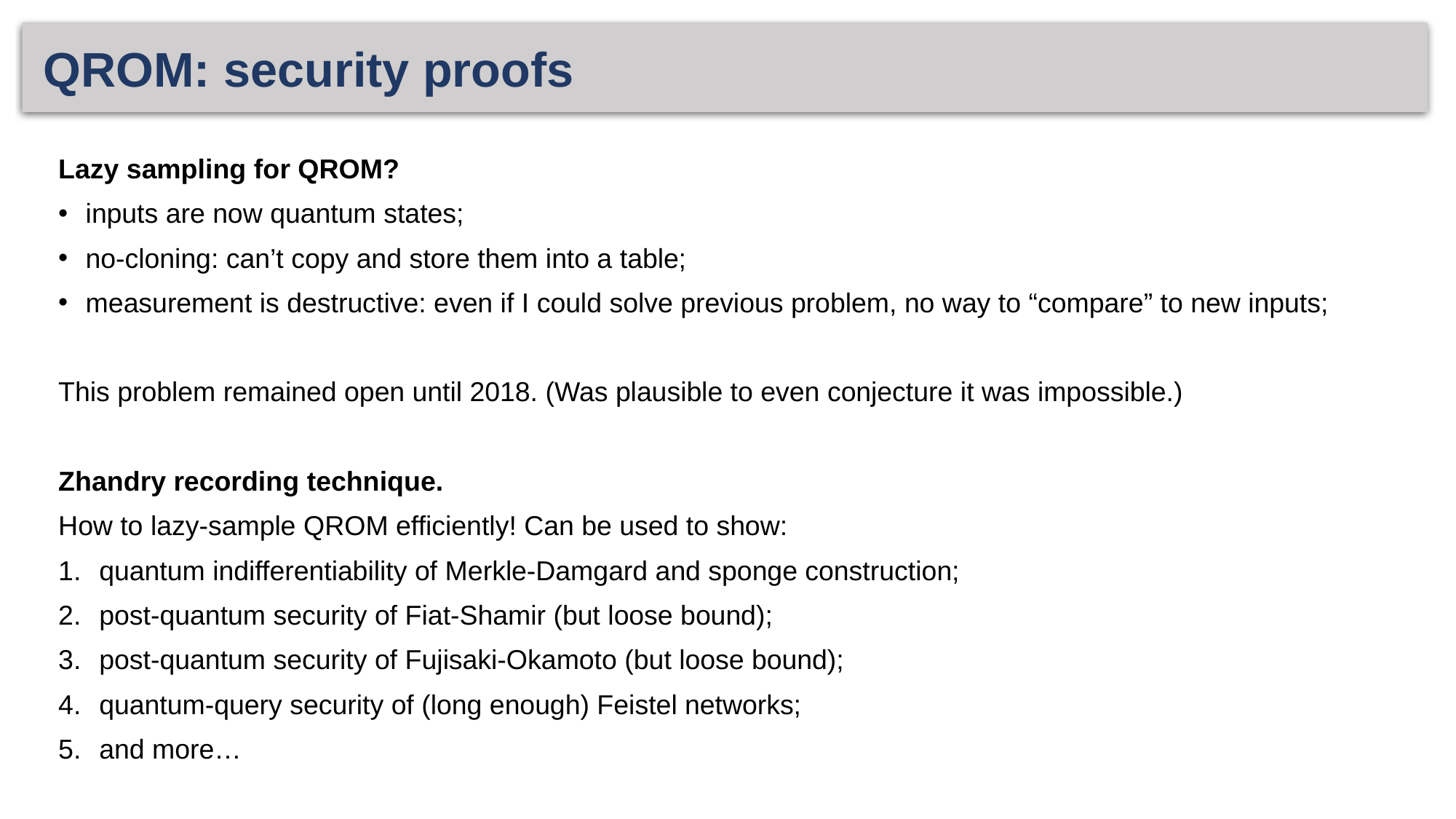

# QROM: security proofs
Lazy sampling for QROM?
inputs are now quantum states;
no-cloning: can’t copy and store them into a table;
measurement is destructive: even if I could solve previous problem, no way to “compare” to new inputs;

This problem remained open until 2018. (Was plausible to even conjecture it was impossible.)

Zhandry recording technique.
How to lazy-sample QROM efficiently! Can be used to show:
quantum indifferentiability of Merkle-Damgard and sponge construction;
post-quantum security of Fiat-Shamir (but loose bound);
post-quantum security of Fujisaki-Okamoto (but loose bound);
quantum-query security of (long enough) Feistel networks;
and more…